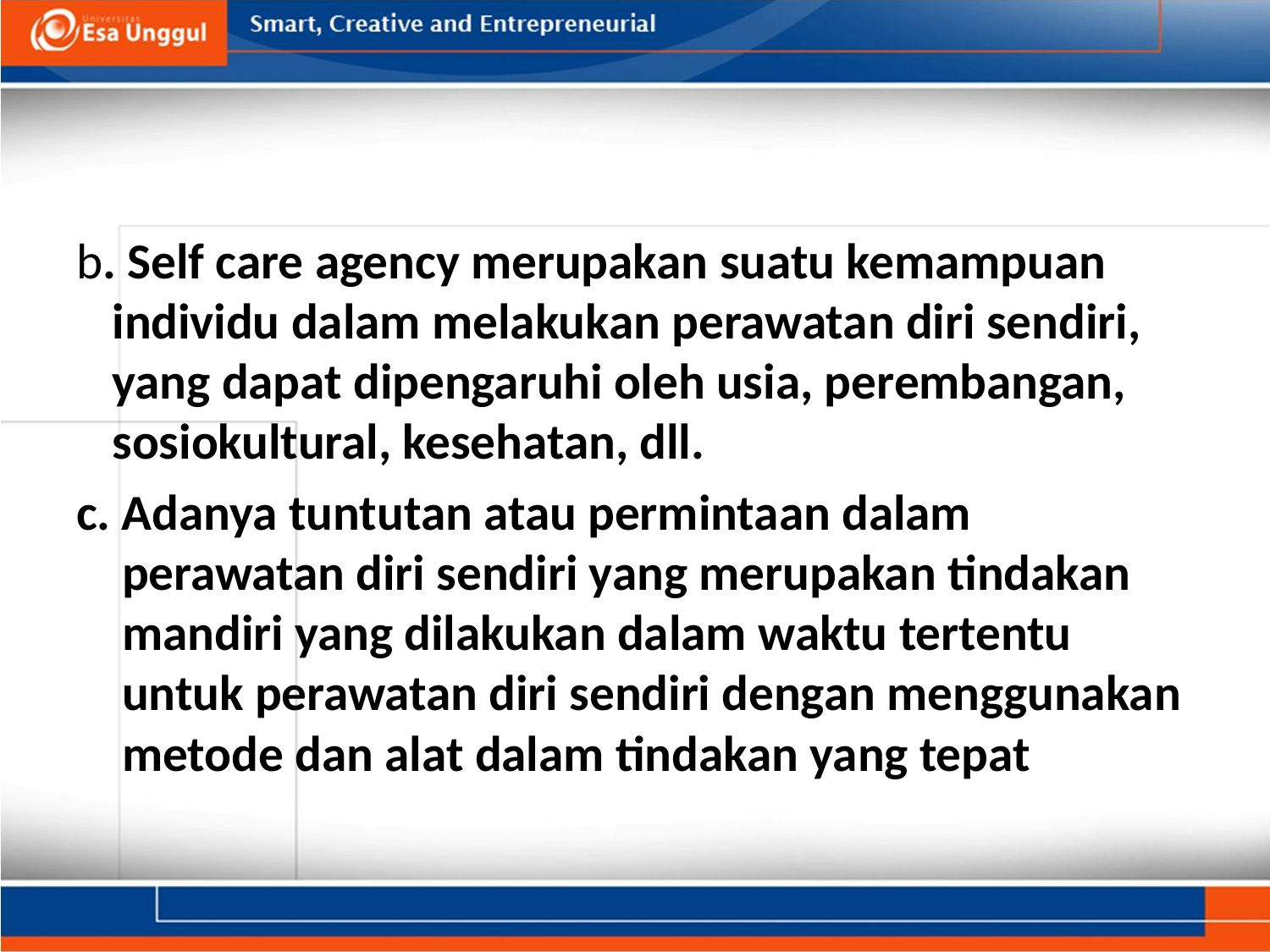

#
b. Self care agency merupakan suatu kemampuan individu dalam melakukan perawatan diri sendiri, yang dapat dipengaruhi oleh usia, perembangan, sosiokultural, kesehatan, dll.
c. Adanya tuntutan atau permintaan dalam perawatan diri sendiri yang merupakan tindakan mandiri yang dilakukan dalam waktu tertentu untuk perawatan diri sendiri dengan menggunakan metode dan alat dalam tindakan yang tepat